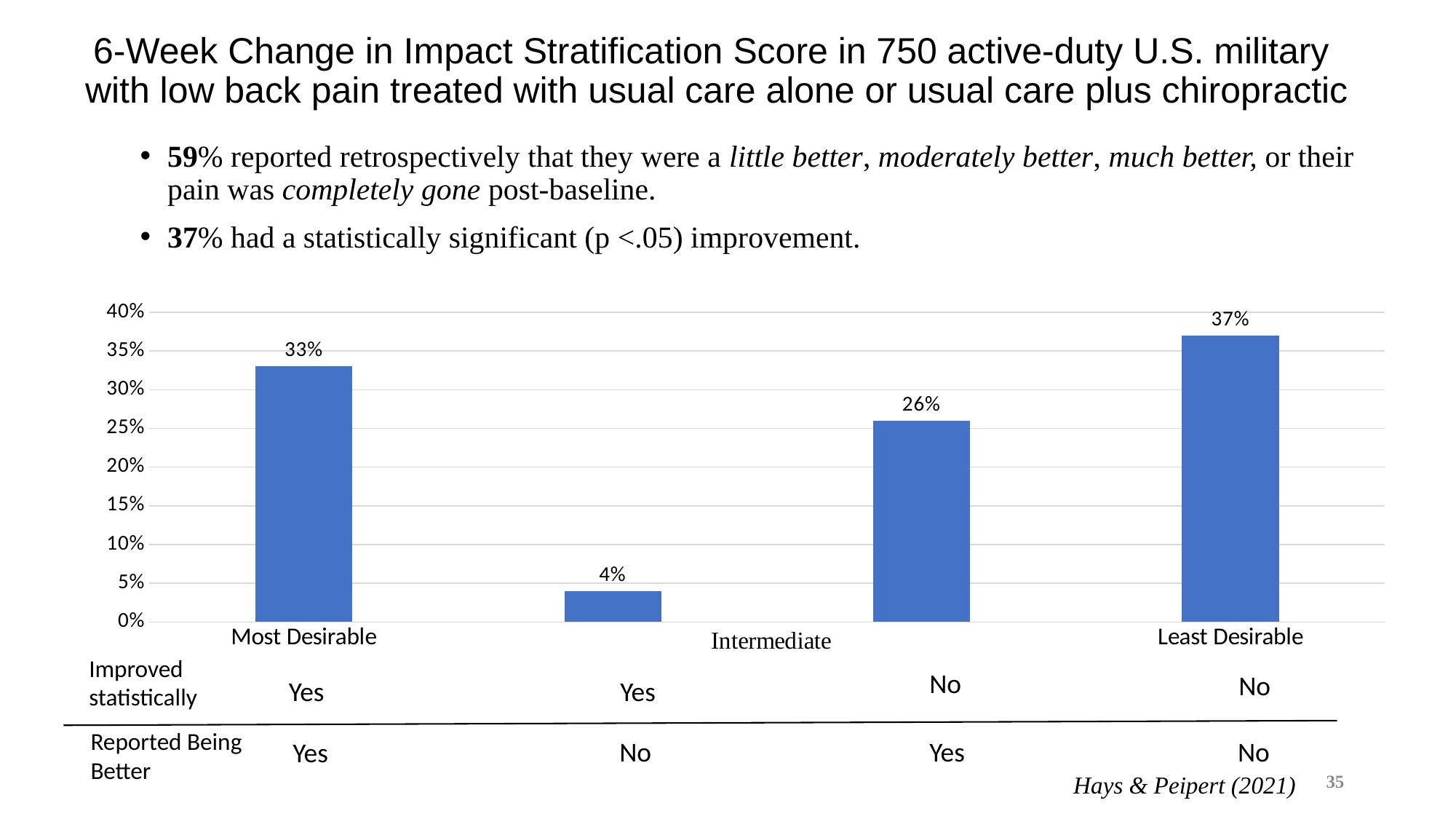

# 6-Week Change in Impact Stratification Score in 750 active-duty U.S. military with low back pain treated with usual care alone or usual care plus chiropractic
59% reported retrospectively that they were a little better, moderately better, much better, or their pain was completely gone post-baseline.
37% had a statistically significant (p <.05) improvement.

### Chart

| Category |  |
|---|---|
| Most Desirable | 0.33 |
|  | 0.04 |
|  | 0.26 |
| Least Desirable | 0.37 |
Improved statistically
No
No
Yes
Yes
Reported Being Better
No
Yes
No
Yes
35
Hays & Peipert (2021)